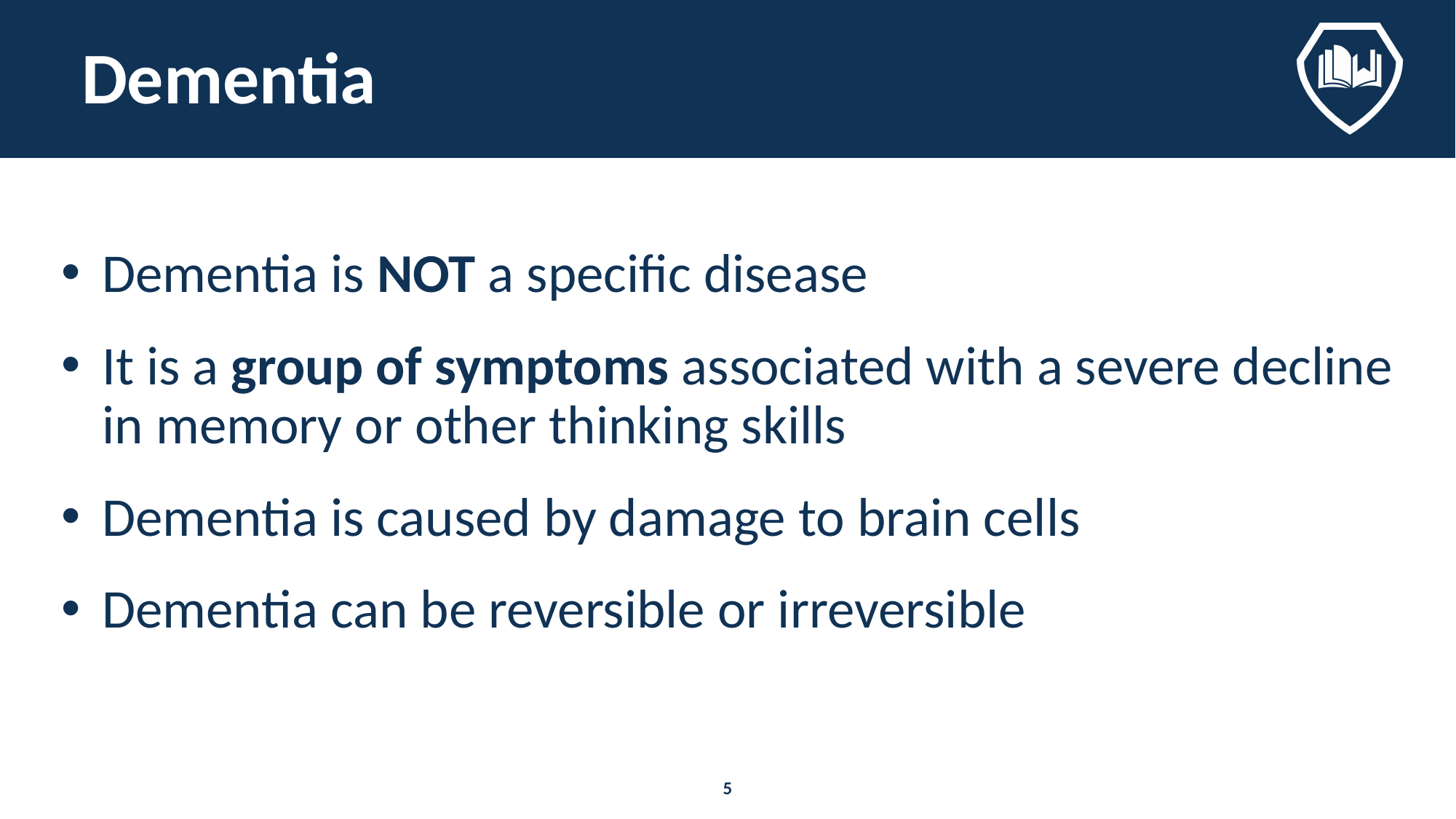

# Dementia
Dementia is NOT a specific disease
It is a group of symptoms associated with a severe decline in memory or other thinking skills
Dementia is caused by damage to brain cells
Dementia can be reversible or irreversible